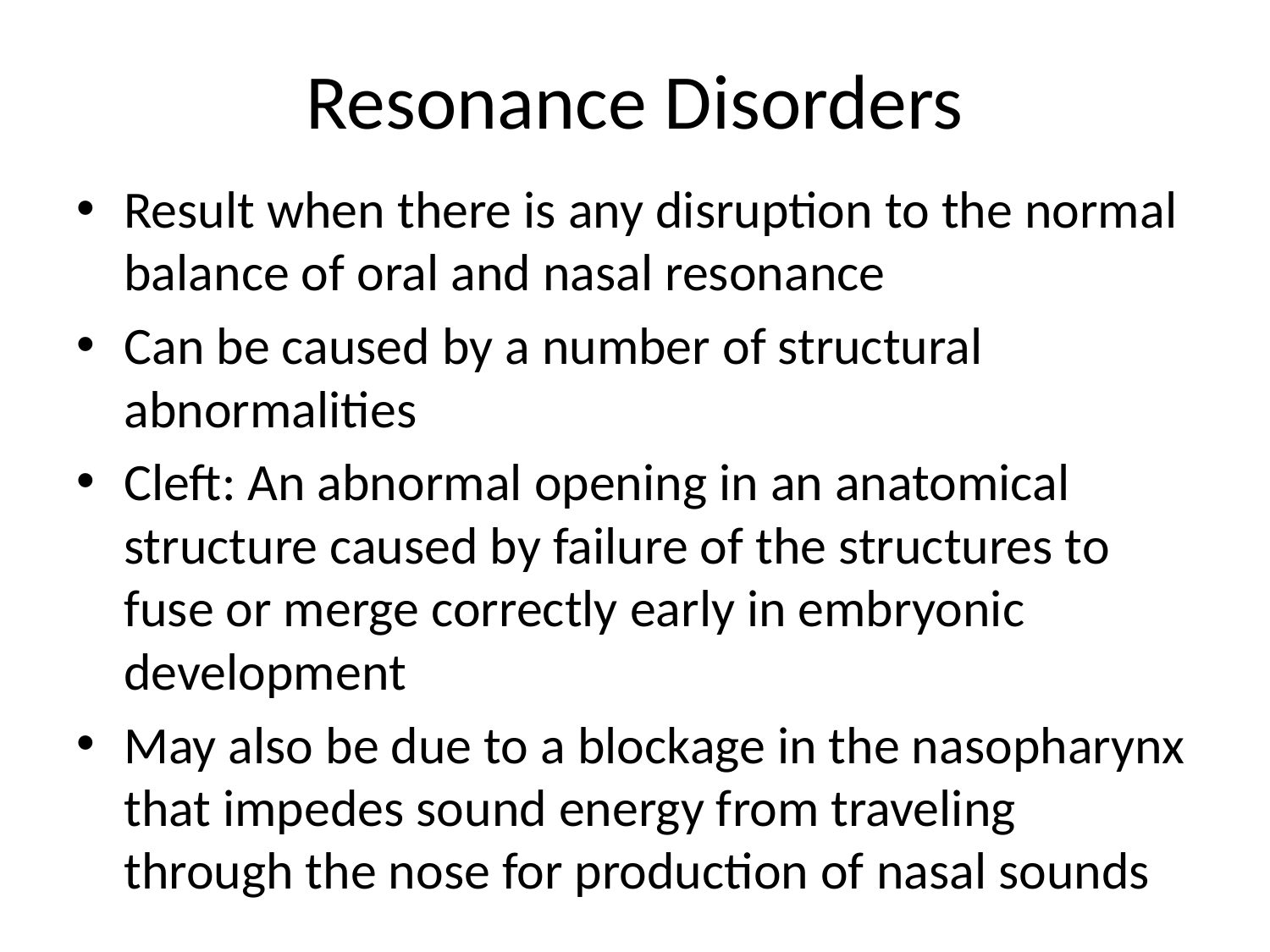

# Resonance Disorders
Result when there is any disruption to the normal balance of oral and nasal resonance
Can be caused by a number of structural abnormalities
Cleft: An abnormal opening in an anatomical structure caused by failure of the structures to fuse or merge correctly early in embryonic development
May also be due to a blockage in the nasopharynx that impedes sound energy from traveling through the nose for production of nasal sounds